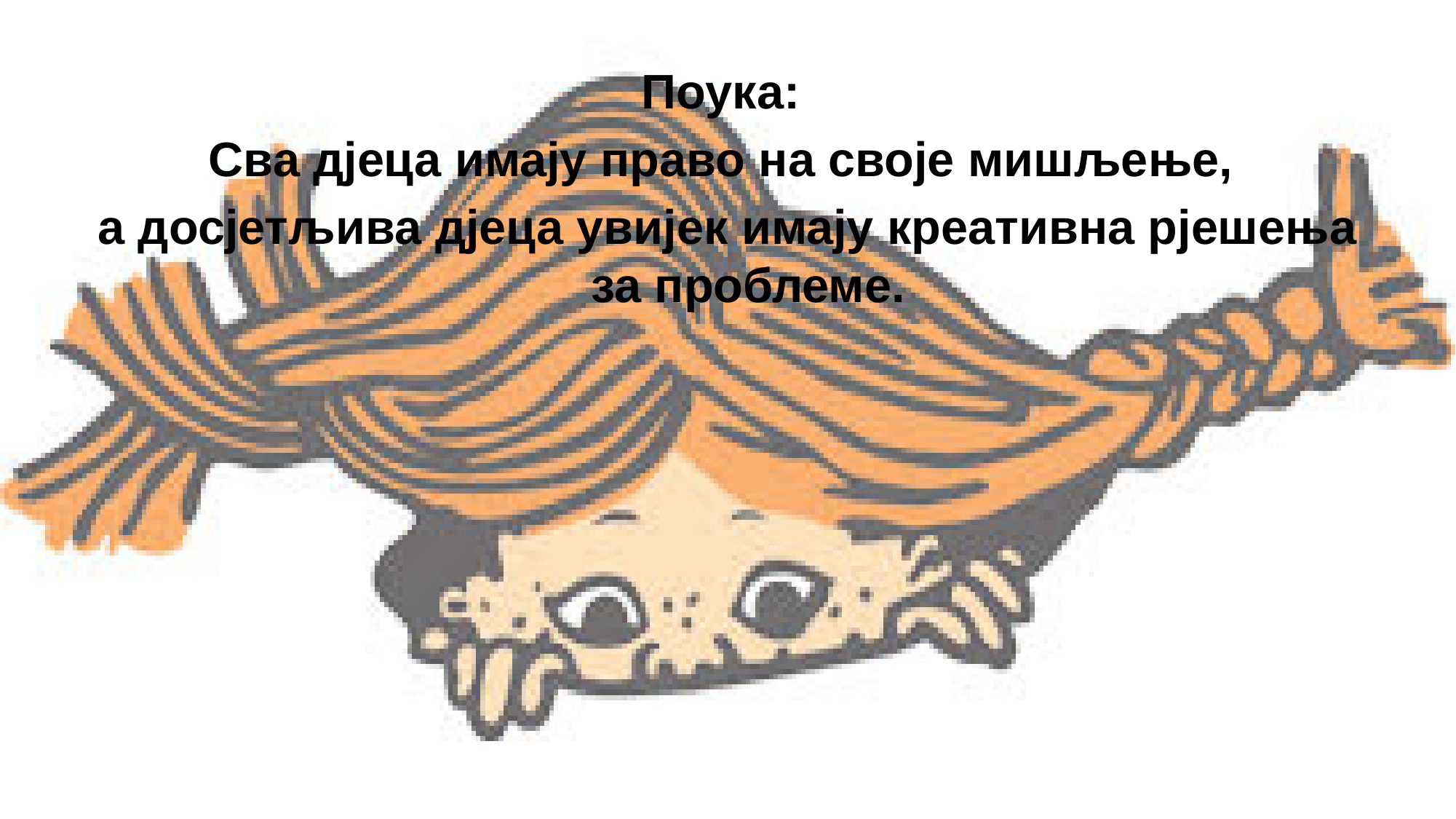

Поука:
Сва дјеца имају право на своје мишљење,
а досјетљива дјеца увијек имају креативна рјешења за проблеме.